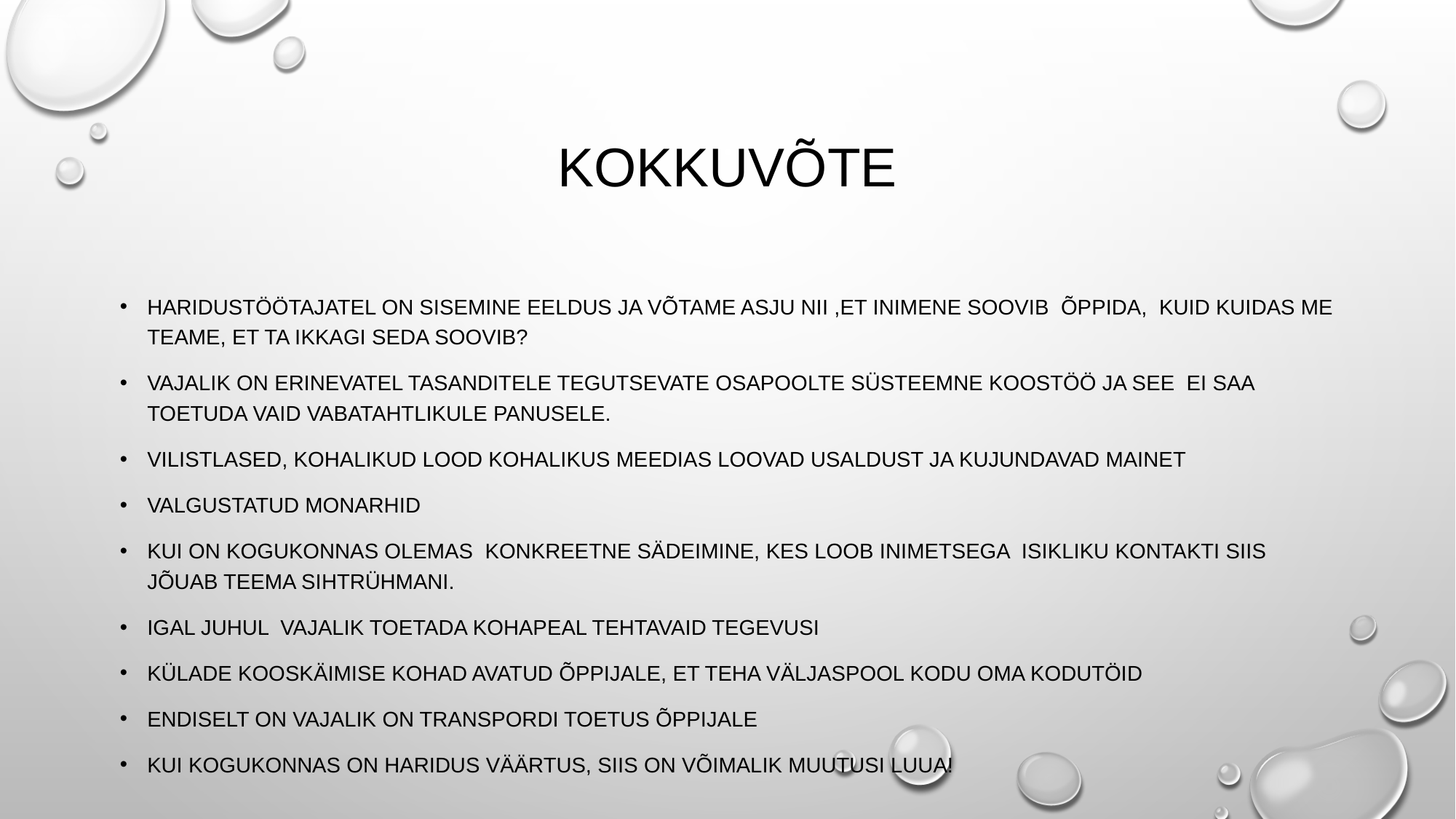

# kokkuvõte
Haridustöötajatel on sisemine eeldus ja võtame asju nii ,et inimene soovib  õppida,  Kuid kuidas me teame, et ta ikkagi seda soovib?
Vajalik on erinevatel tasanditele tegutsevate osapoolte süsteemne koostöö ja see  ei saa toetuda vaid vabatahtlikule panusele.
Vilistlased, kohalikud lood kohalikus meedias loovad usaldust ja kujundavad mainet
Valgustatud monarhid
Kui on kogukonnas olemas  konkreetne sädeimine, kes loob inimetsega  isikliku kontakti siis jõuab teema sihtrühmani.
Igal juhul  vajalik toetada kohapeal tehtavaid tegevusi
Külade kooskäimise kohad avatud õppijale, et teha väljaspool kodu oma kodutöid
ENDISELT ON Vajalik on Transpordi toetus õppijale
Kui kogukonnas on haridus väärtus, siis on võimalik muutusi luua!